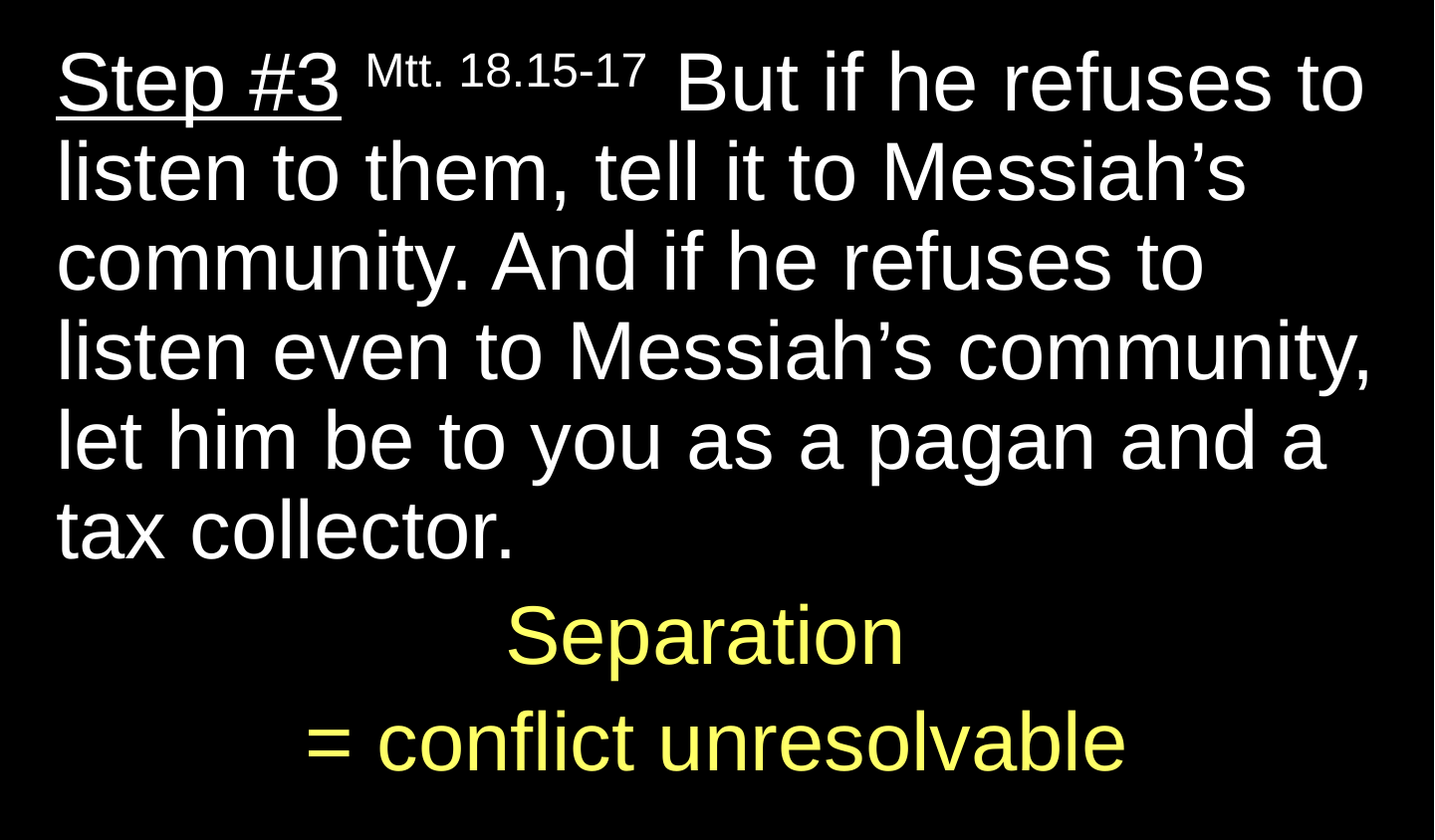

Step #3 Mtt. 18.15-17  But if he refuses to listen to them, tell it to Messiah’s community. And if he refuses to listen even to Messiah’s community, let him be to you as a pagan and a tax collector.
Separation
= conflict unresolvable